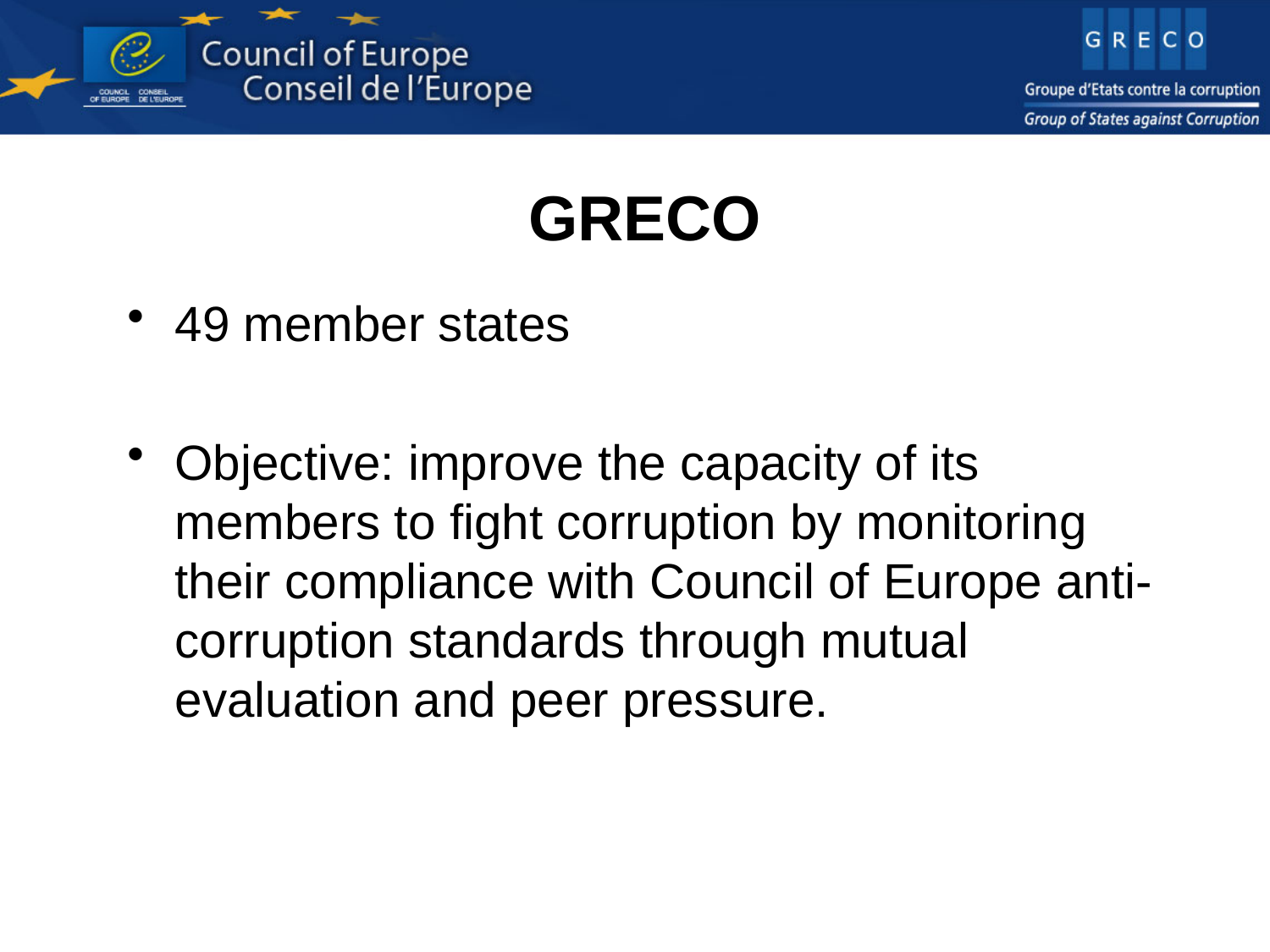

# GRECO
49 member states

Objective: improve the capacity of its members to fight corruption by monitoring their compliance with Council of Europe anti-corruption standards through mutual evaluation and peer pressure.